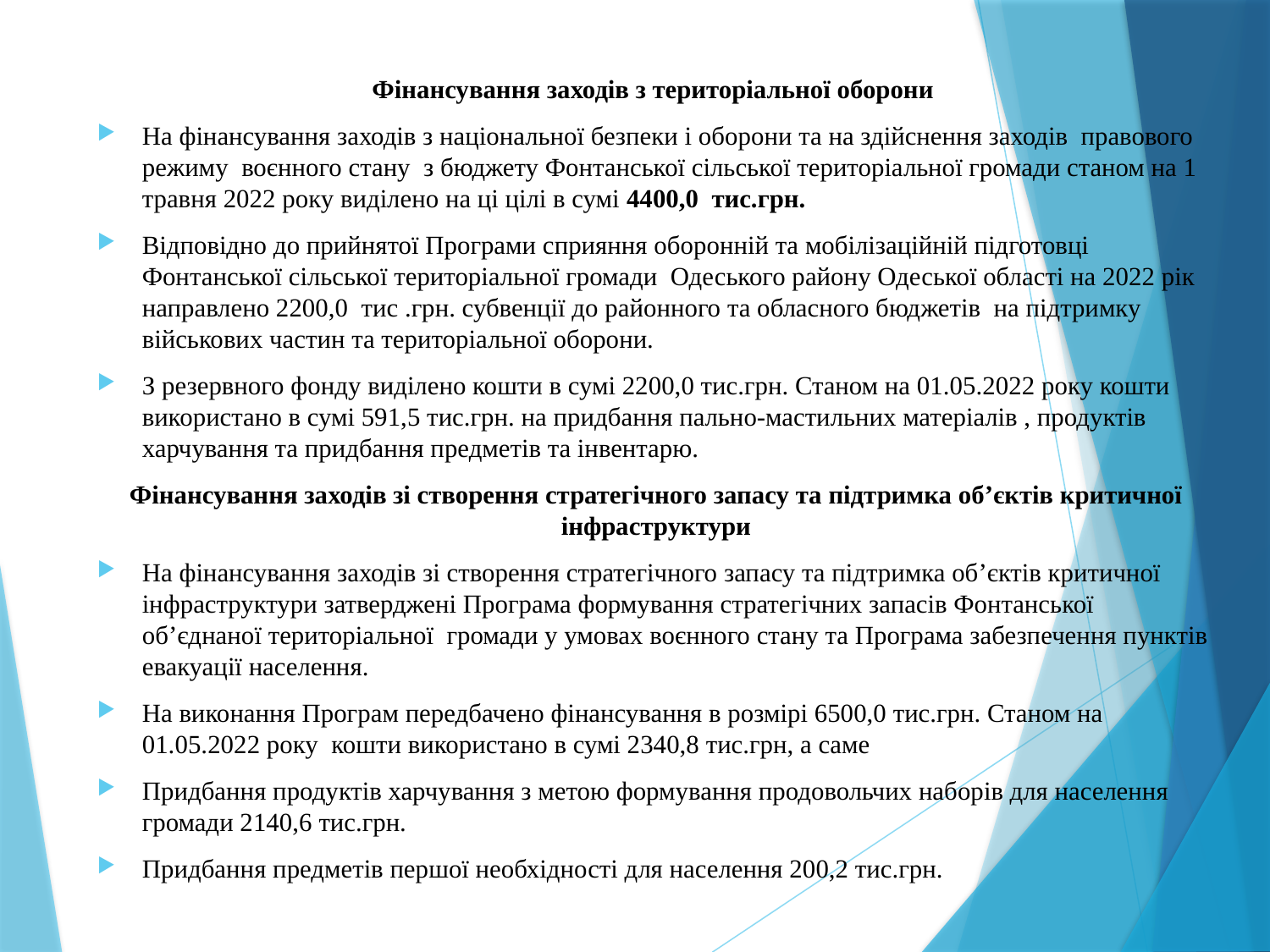

Фінансування заходів з територіальної оборони
На фінансування заходів з національної безпеки і оборони та на здійснення заходів  правового режиму  воєнного стану  з бюджету Фонтанської сільської територіальної громади станом на 1 травня 2022 року виділено на ці цілі в сумі 4400,0  тис.грн.
Відповідно до прийнятої Програми сприяння оборонній та мобілізаційній підготовці Фонтанської сільської територіальної громади  Одеського району Одеської області на 2022 рік направлено 2200,0  тис .грн. субвенції до районного та обласного бюджетів  на підтримку військових частин та територіальної оборони.
З резервного фонду виділено кошти в сумі 2200,0 тис.грн. Станом на 01.05.2022 року кошти використано в сумі 591,5 тис.грн. на придбання пально-мастильних матеріалів , продуктів харчування та придбання предметів та інвентарю.
Фінансування заходів зі створення стратегічного запасу та підтримка об’єктів критичної інфраструктури
На фінансування заходів зі створення стратегічного запасу та підтримка об’єктів критичної інфраструктури затверджені Програма формування стратегічних запасів Фонтанської об’єднаної територіальної  громади у умовах воєнного стану та Програма забезпечення пунктів евакуації населення.
На виконання Програм передбачено фінансування в розмірі 6500,0 тис.грн. Станом на 01.05.2022 року  кошти використано в сумі 2340,8 тис.грн, а саме
Придбання продуктів харчування з метою формування продовольчих наборів для населення громади 2140,6 тис.грн.
Придбання предметів першої необхідності для населення 200,2 тис.грн.